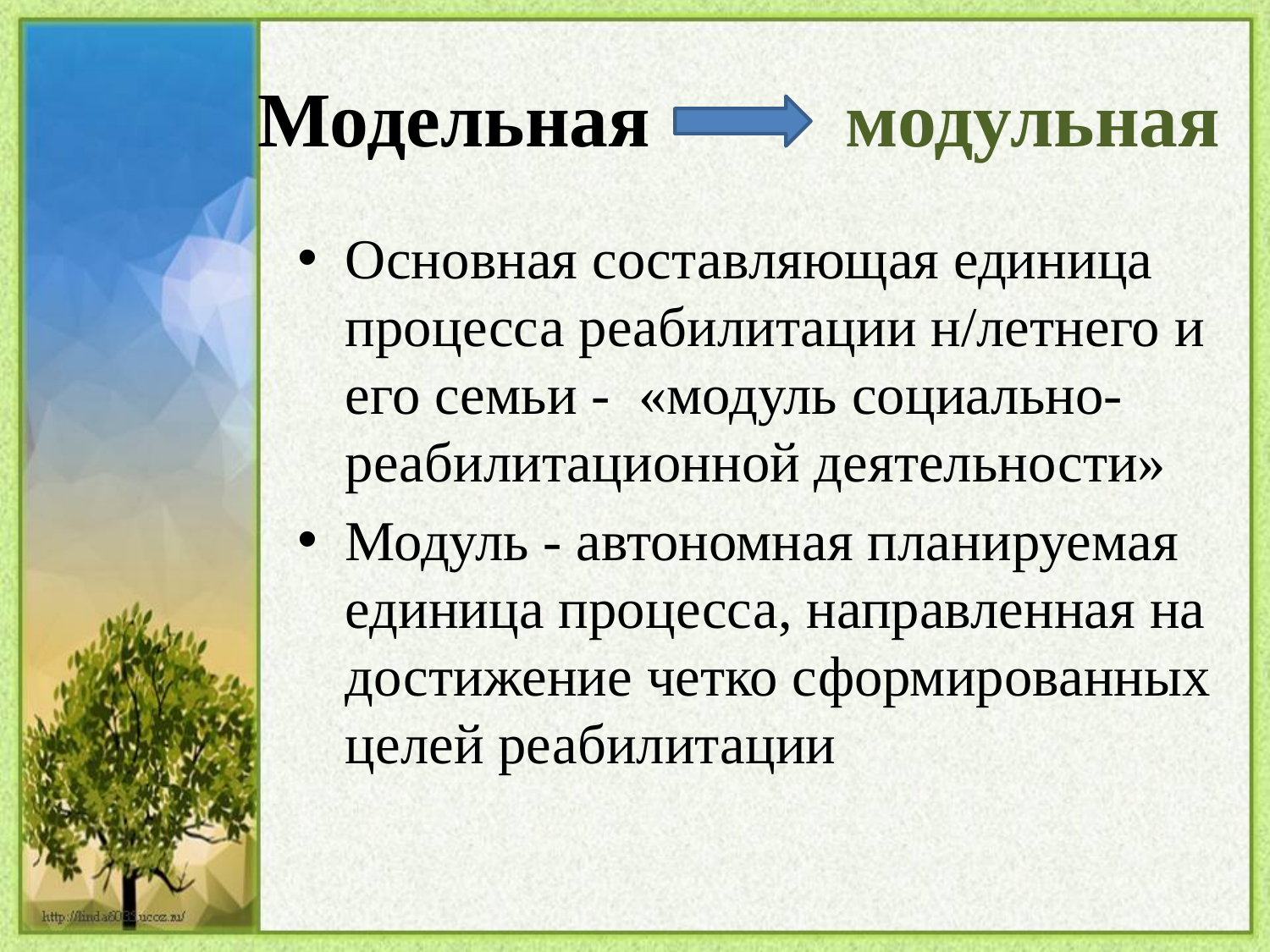

# Модельная          модульная

Основная составляющая единица процесса реабилитации н/летнего и его семьи -  «модуль социально-реабилитационной деятельности»
Модуль - автономная планируемая единица процесса, направленная на достижение четко сформированных целей реабилитации